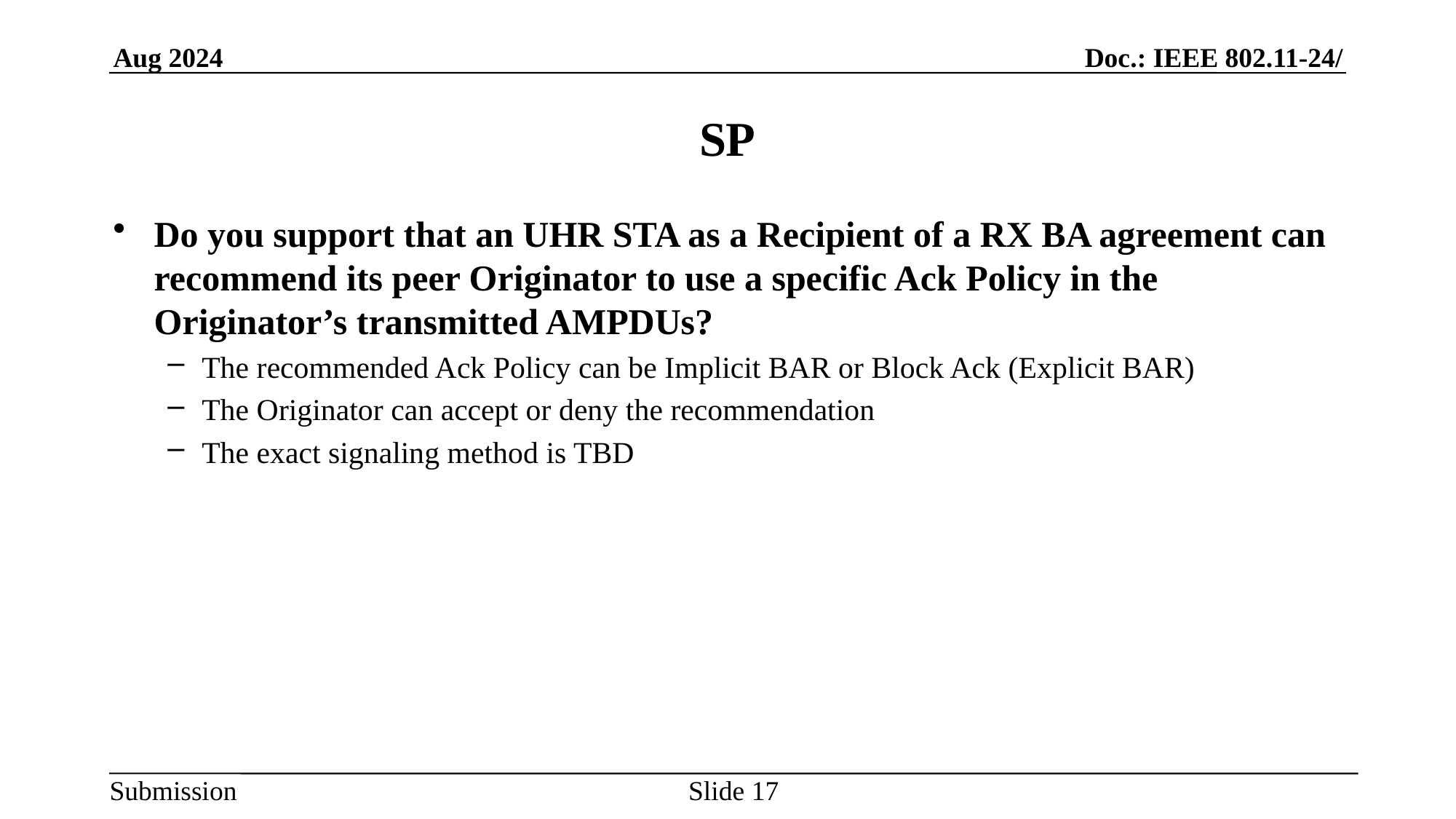

# SP
Do you support that an UHR STA as a Recipient of a RX BA agreement can recommend its peer Originator to use a specific Ack Policy in the Originator’s transmitted AMPDUs?
The recommended Ack Policy can be Implicit BAR or Block Ack (Explicit BAR)
The Originator can accept or deny the recommendation
The exact signaling method is TBD
Slide 17